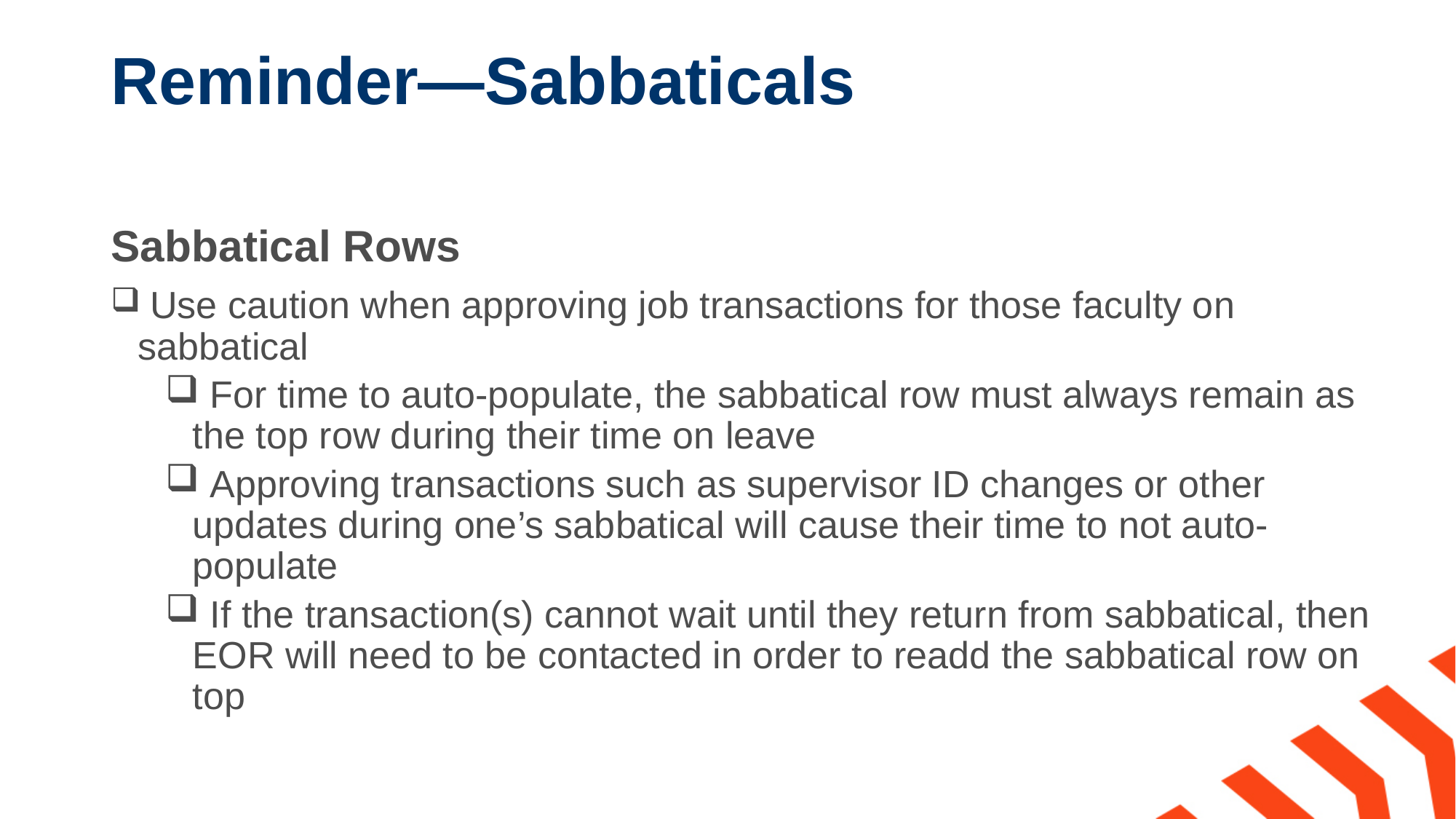

# Reminder—Sabbaticals
Sabbatical Rows
 Use caution when approving job transactions for those faculty on sabbatical
 For time to auto-populate, the sabbatical row must always remain as the top row during their time on leave
 Approving transactions such as supervisor ID changes or other updates during one’s sabbatical will cause their time to not auto-populate
 If the transaction(s) cannot wait until they return from sabbatical, then EOR will need to be contacted in order to readd the sabbatical row on top